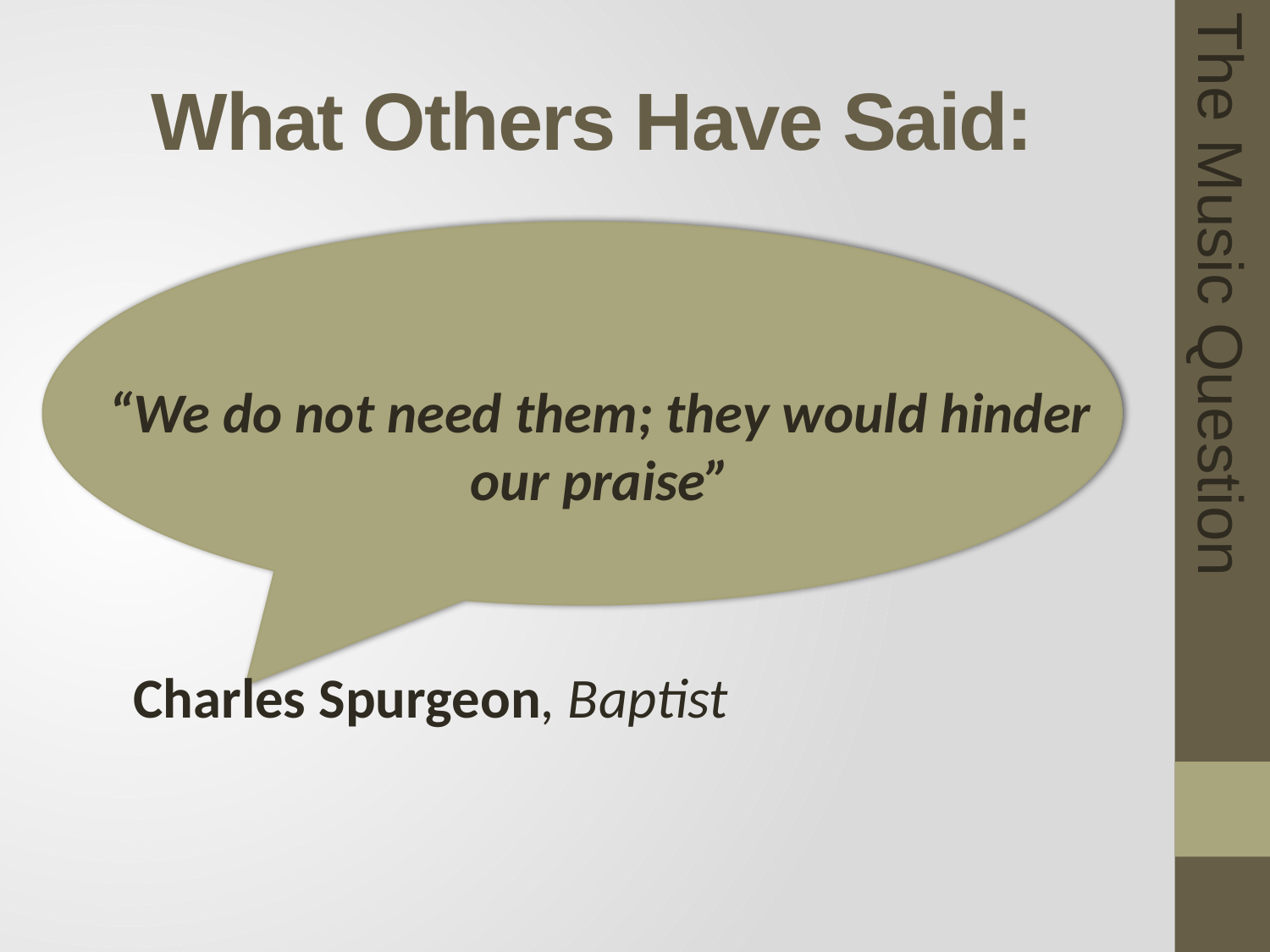

# What Others Have Said:

“We do not need them; they would hinder our praise”

Charles Spurgeon, Baptist
The Music Question